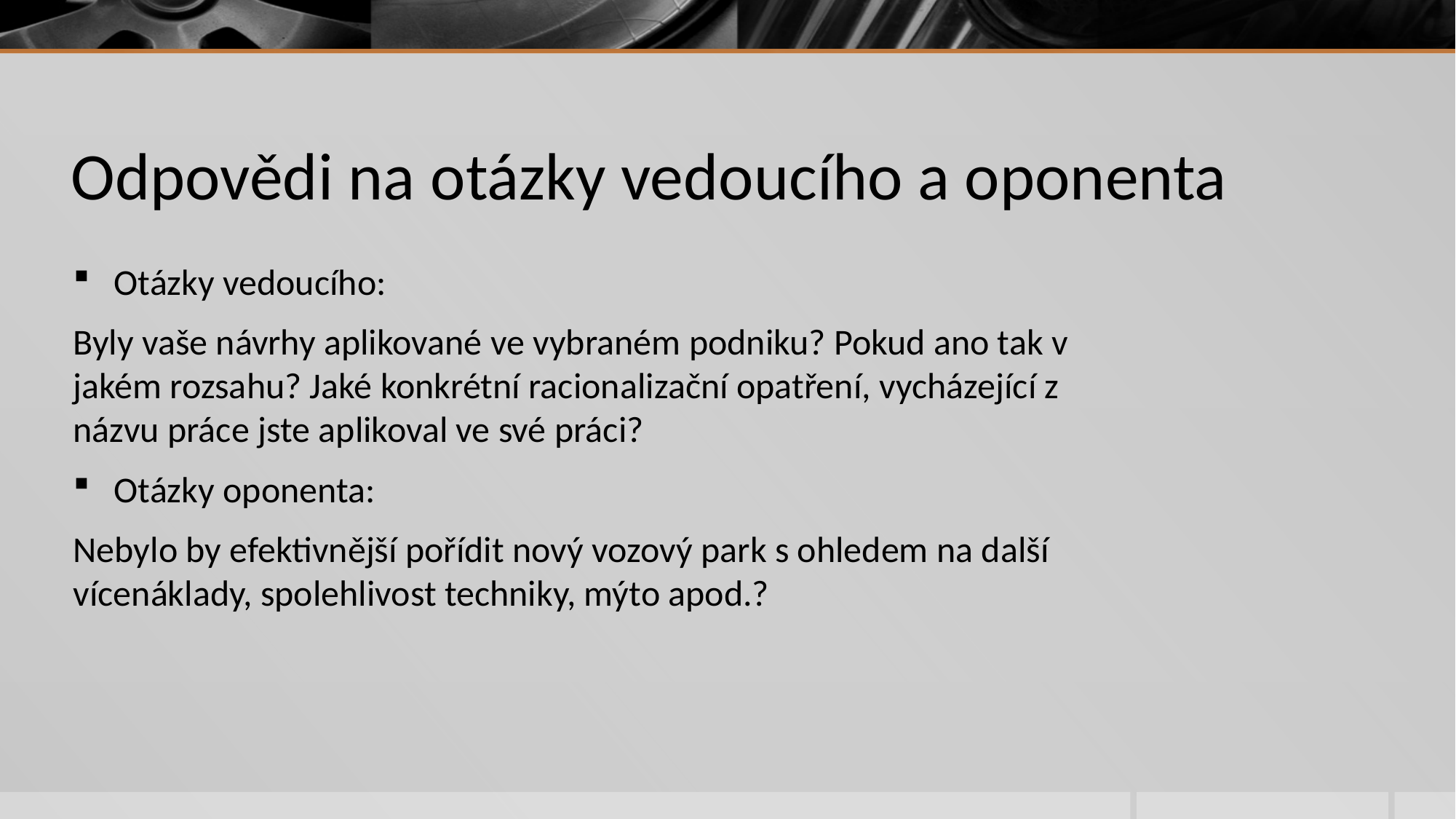

# Odpovědi na otázky vedoucího a oponenta

Otázky vedoucího:
Byly vaše návrhy aplikované ve vybraném podniku? Pokud ano tak v jakém rozsahu? Jaké konkrétní racionalizační opatření, vycházející z názvu práce jste aplikoval ve své práci?
Otázky oponenta:
Nebylo by efektivnější pořídit nový vozový park s ohledem na další vícenáklady, spolehlivost techniky, mýto apod.?